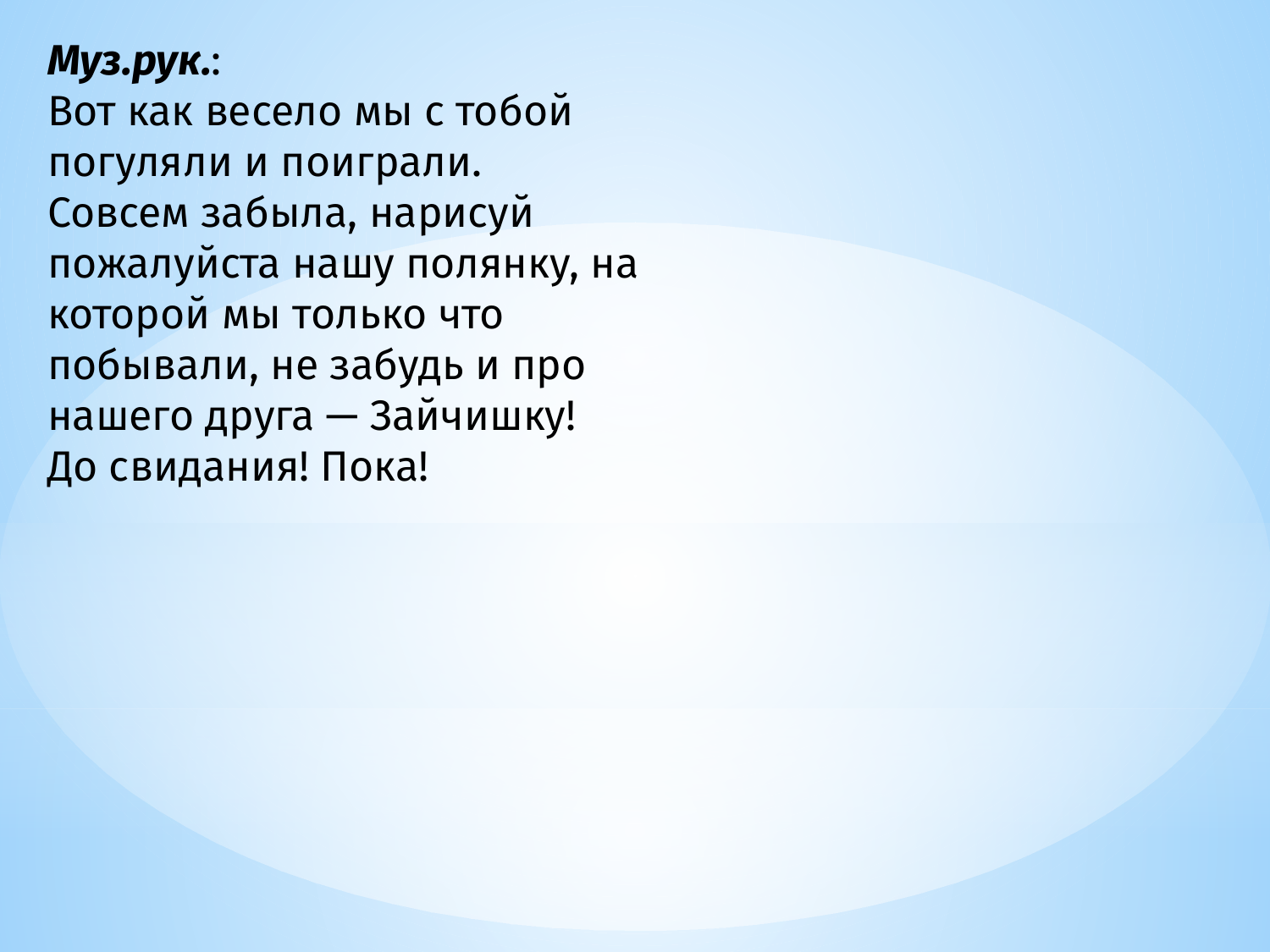

Муз.рук.:
Вот как весело мы с тобой погуляли и поиграли.
Совсем забыла, нарисуй пожалуйста нашу полянку, на которой мы только что побывали, не забудь и про нашего друга — Зайчишку!
До свидания! Пока!